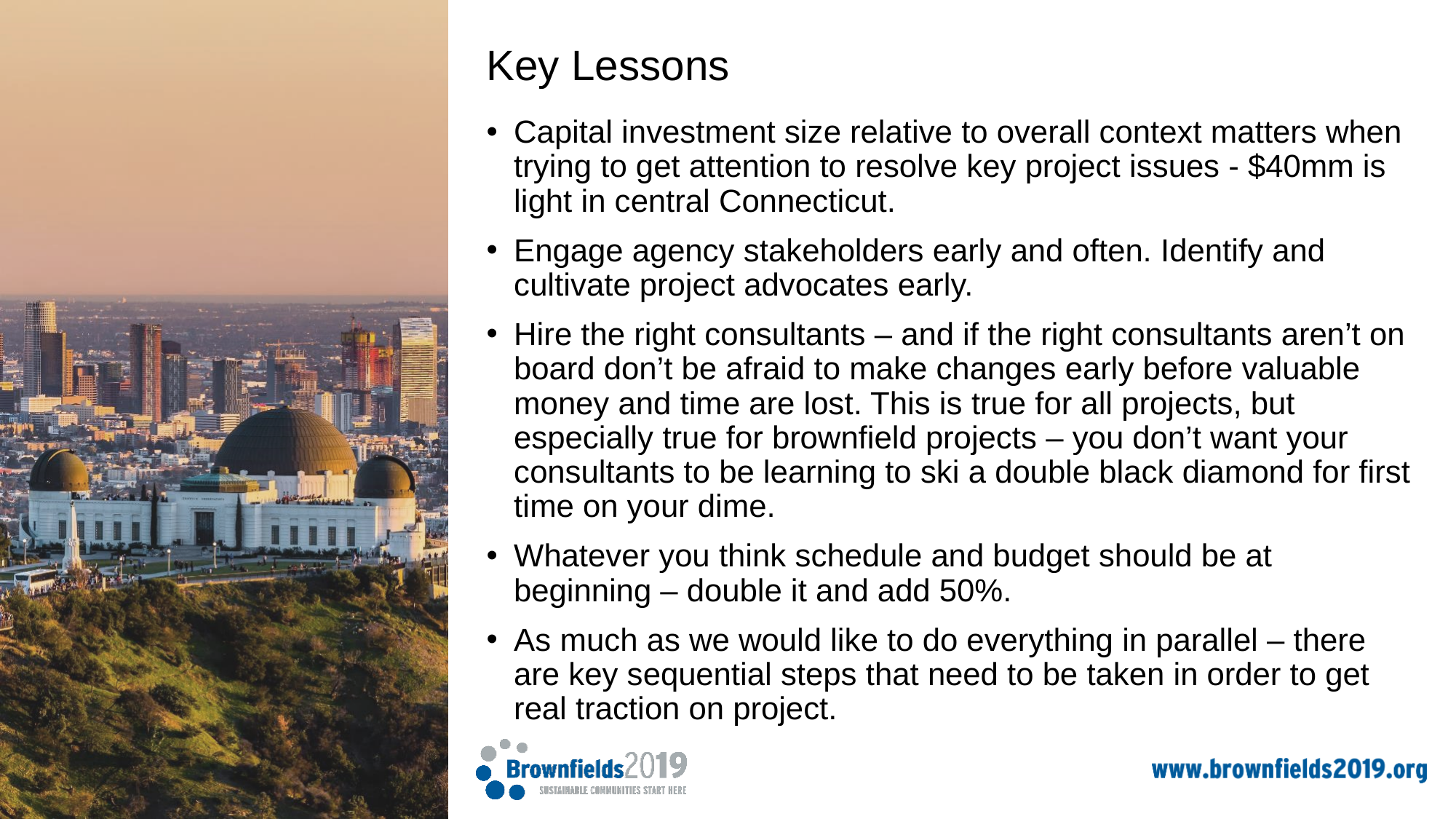

Key Lessons
Capital investment size relative to overall context matters when trying to get attention to resolve key project issues - $40mm is light in central Connecticut.
Engage agency stakeholders early and often. Identify and cultivate project advocates early.
Hire the right consultants – and if the right consultants aren’t on board don’t be afraid to make changes early before valuable money and time are lost. This is true for all projects, but especially true for brownfield projects – you don’t want your consultants to be learning to ski a double black diamond for first time on your dime.
Whatever you think schedule and budget should be at beginning – double it and add 50%.
As much as we would like to do everything in parallel – there are key sequential steps that need to be taken in order to get real traction on project.